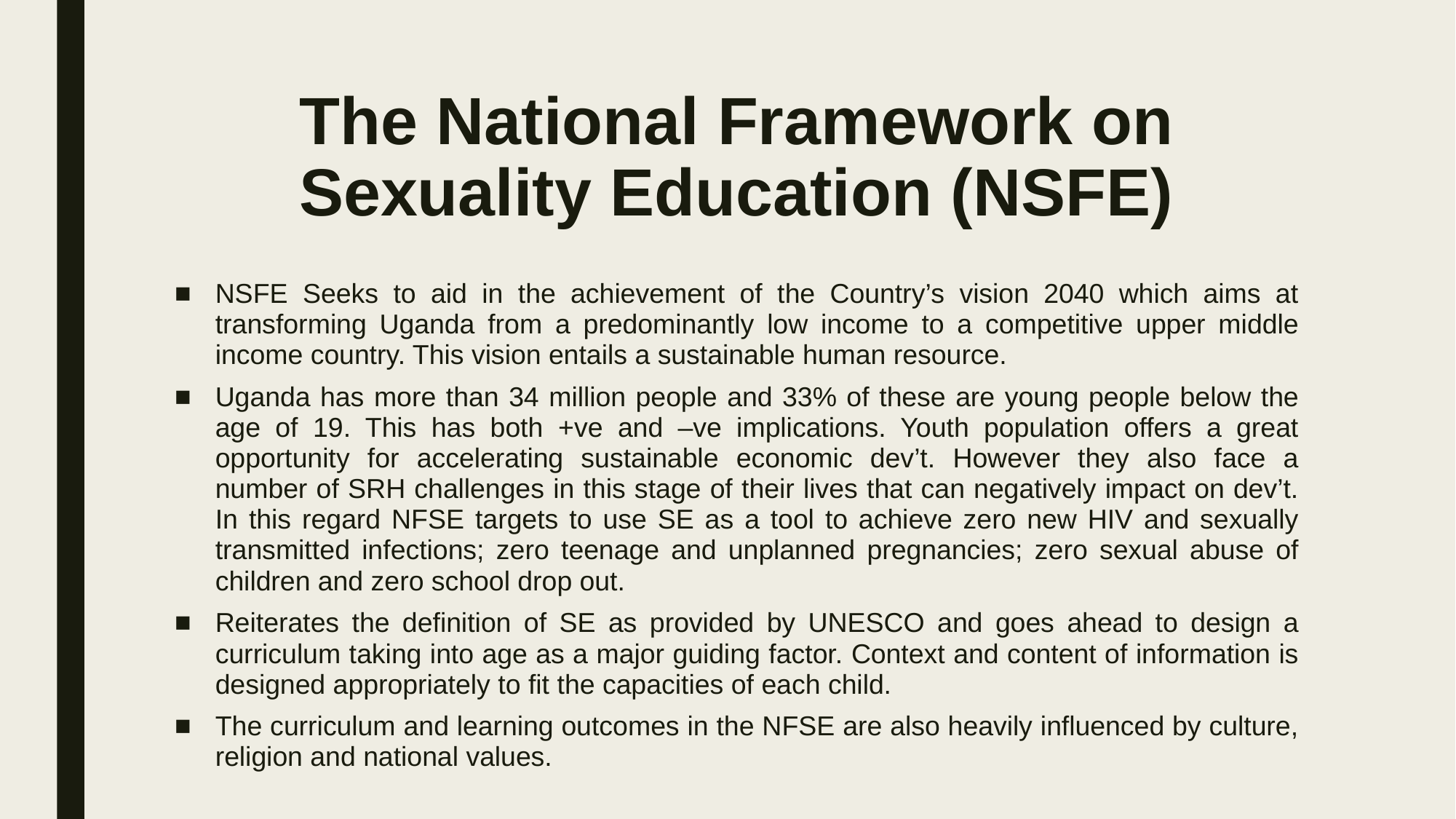

# The National Framework on Sexuality Education (NSFE)
NSFE Seeks to aid in the achievement of the Country’s vision 2040 which aims at transforming Uganda from a predominantly low income to a competitive upper middle income country. This vision entails a sustainable human resource.
Uganda has more than 34 million people and 33% of these are young people below the age of 19. This has both +ve and –ve implications. Youth population offers a great opportunity for accelerating sustainable economic dev’t. However they also face a number of SRH challenges in this stage of their lives that can negatively impact on dev’t. In this regard NFSE targets to use SE as a tool to achieve zero new HIV and sexually transmitted infections; zero teenage and unplanned pregnancies; zero sexual abuse of children and zero school drop out.
Reiterates the definition of SE as provided by UNESCO and goes ahead to design a curriculum taking into age as a major guiding factor. Context and content of information is designed appropriately to fit the capacities of each child.
The curriculum and learning outcomes in the NFSE are also heavily influenced by culture, religion and national values.